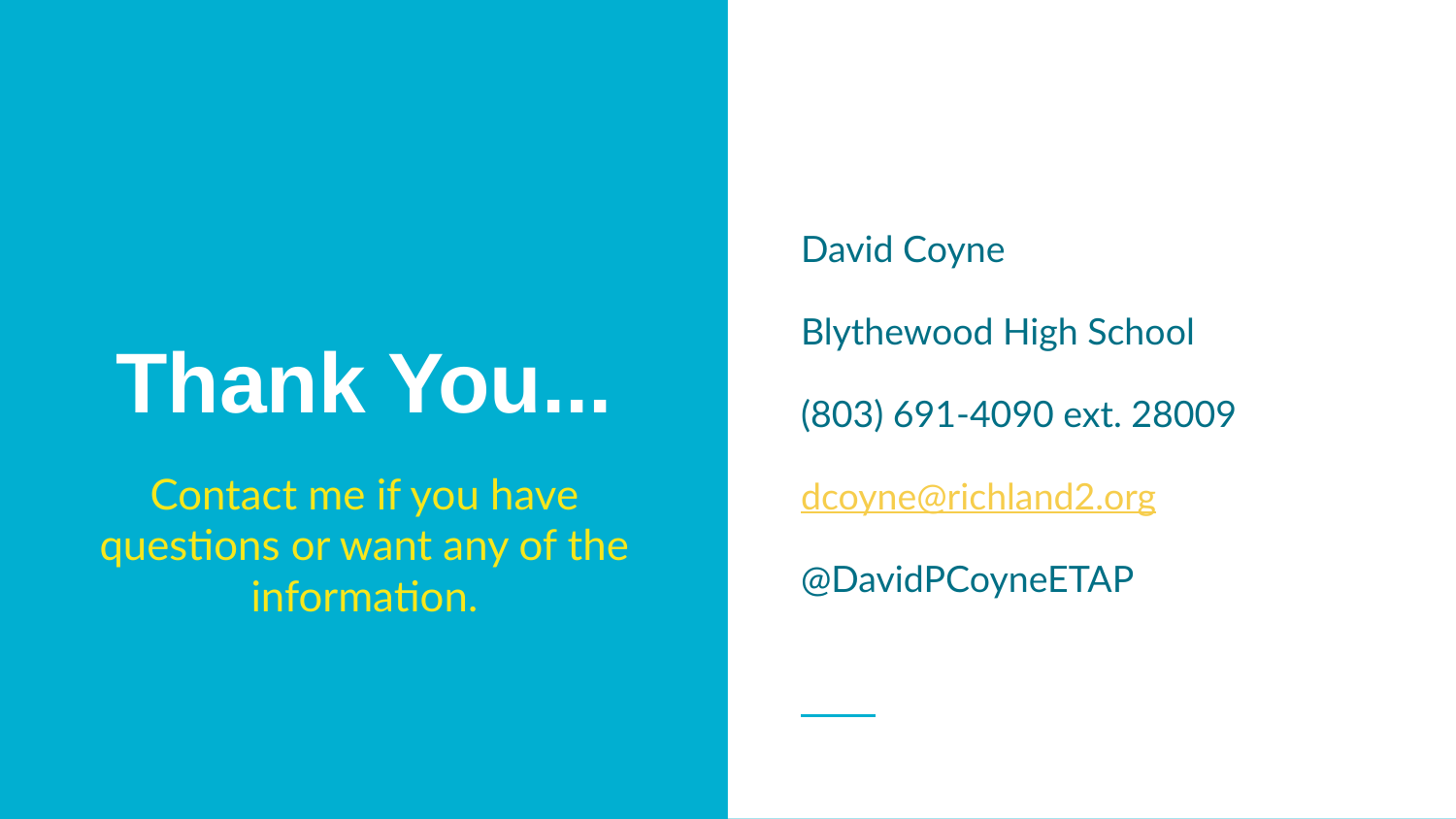

David Coyne
Blythewood High School
(803) 691-4090 ext. 28009
dcoyne@richland2.org
@DavidPCoyneETAP
# Thank You...
Contact me if you have questions or want any of the information.